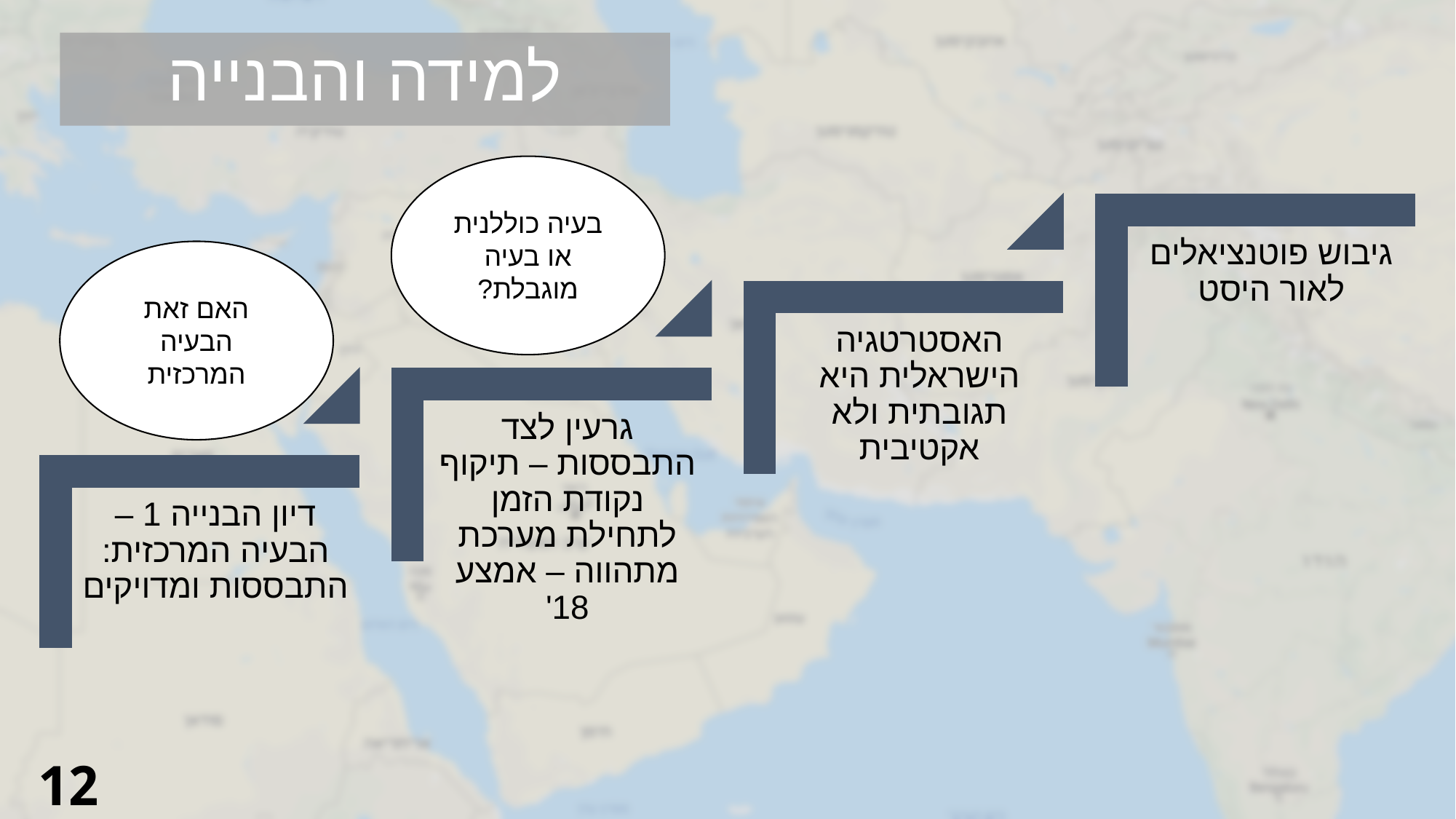

# למידה והבנייה
בעיה כוללנית או בעיה מוגבלת?
דיון הבנייה 1 – הבעיה המרכזית: התבססות ומדויקים
גרעין לצד התבססות – תיקוף נקודת הזמן לתחילת מערכת מתהווה – אמצע 18'
האסטרטגיה הישראלית היא תגובתית ולא אקטיבית
גיבוש פוטנציאלים לאור היסט
האם זאת הבעיה המרכזית